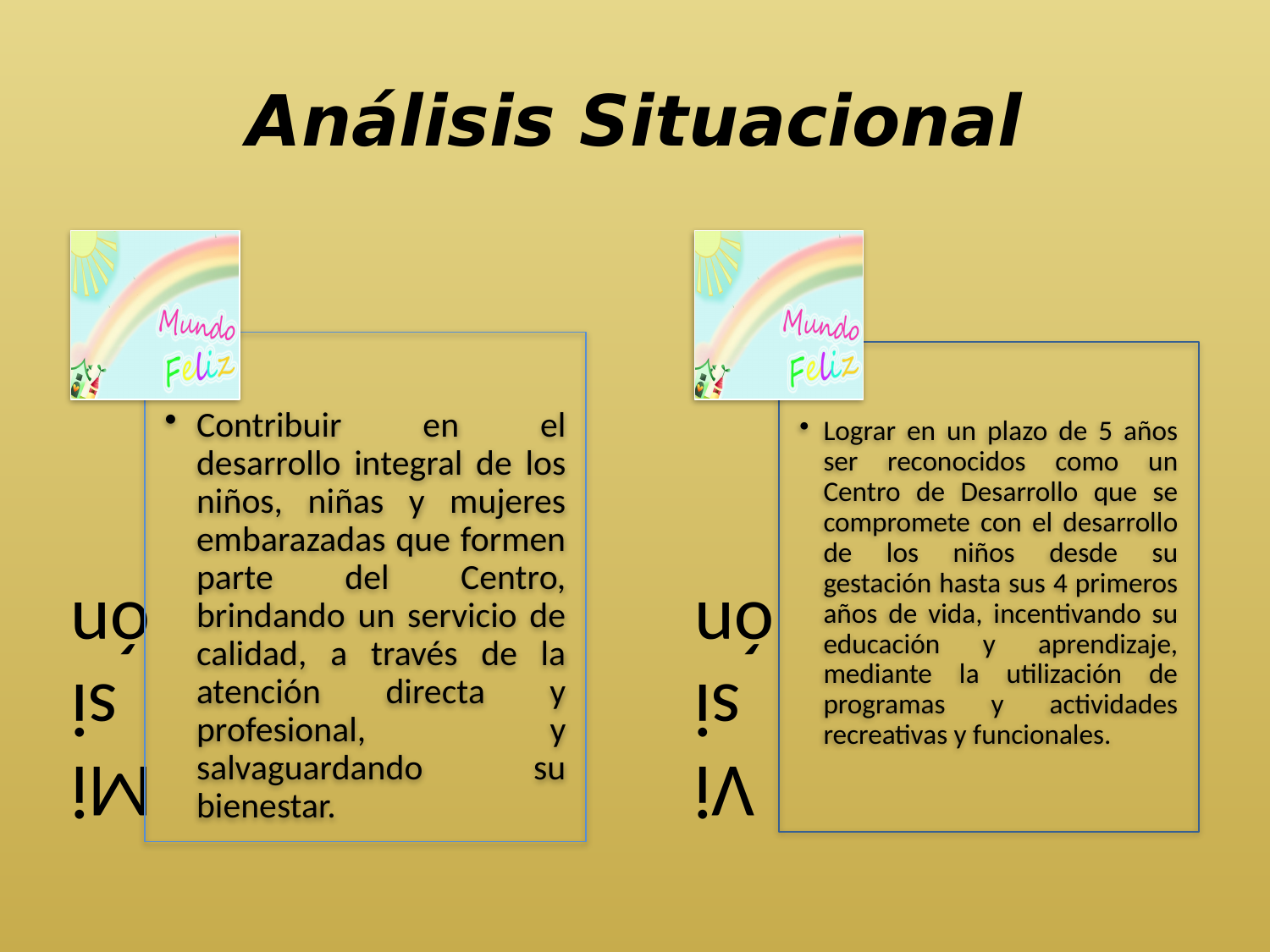

# Análisis Situacional
Misión
Contribuir en el desarrollo integral de los niños, niñas y mujeres embarazadas que formen parte del Centro, brindando un servicio de calidad, a través de la atención directa y profesional, y salvaguardando su bienestar.
Visión
Lograr en un plazo de 5 años ser reconocidos como un Centro de Desarrollo que se compromete con el desarrollo de los niños desde su gestación hasta sus 4 primeros años de vida, incentivando su educación y aprendizaje, mediante la utilización de programas y actividades recreativas y funcionales.